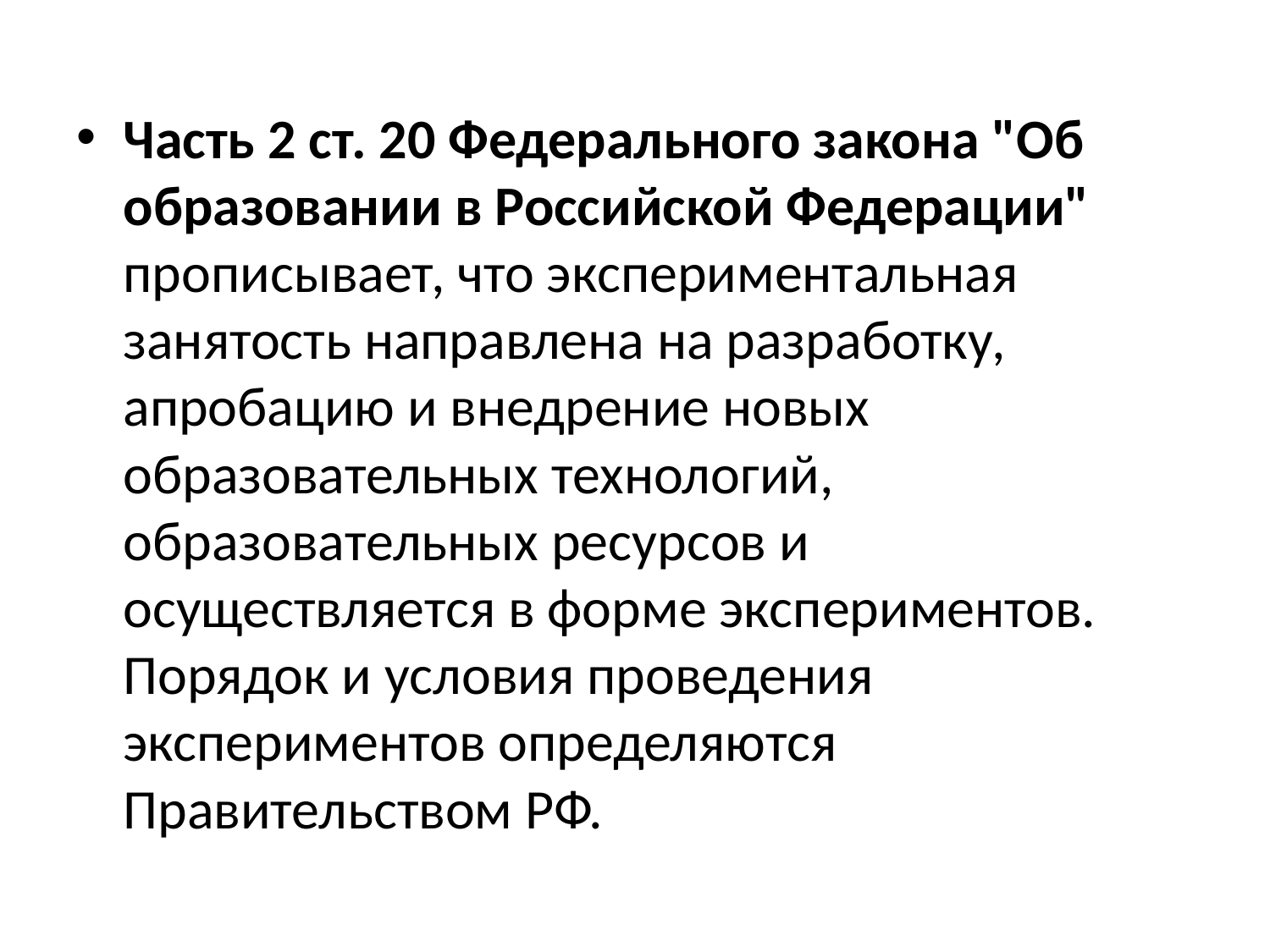

Часть 2 ст. 20 Федерального закона "Об образовании в Российской Федерации" прописывает, что экспериментальная занятость направлена на разработку, апробацию и внедрение новых образовательных технологий, образовательных ресурсов и осуществляется в форме экспериментов. Порядок и условия проведения экспериментов определяются Правительством РФ.